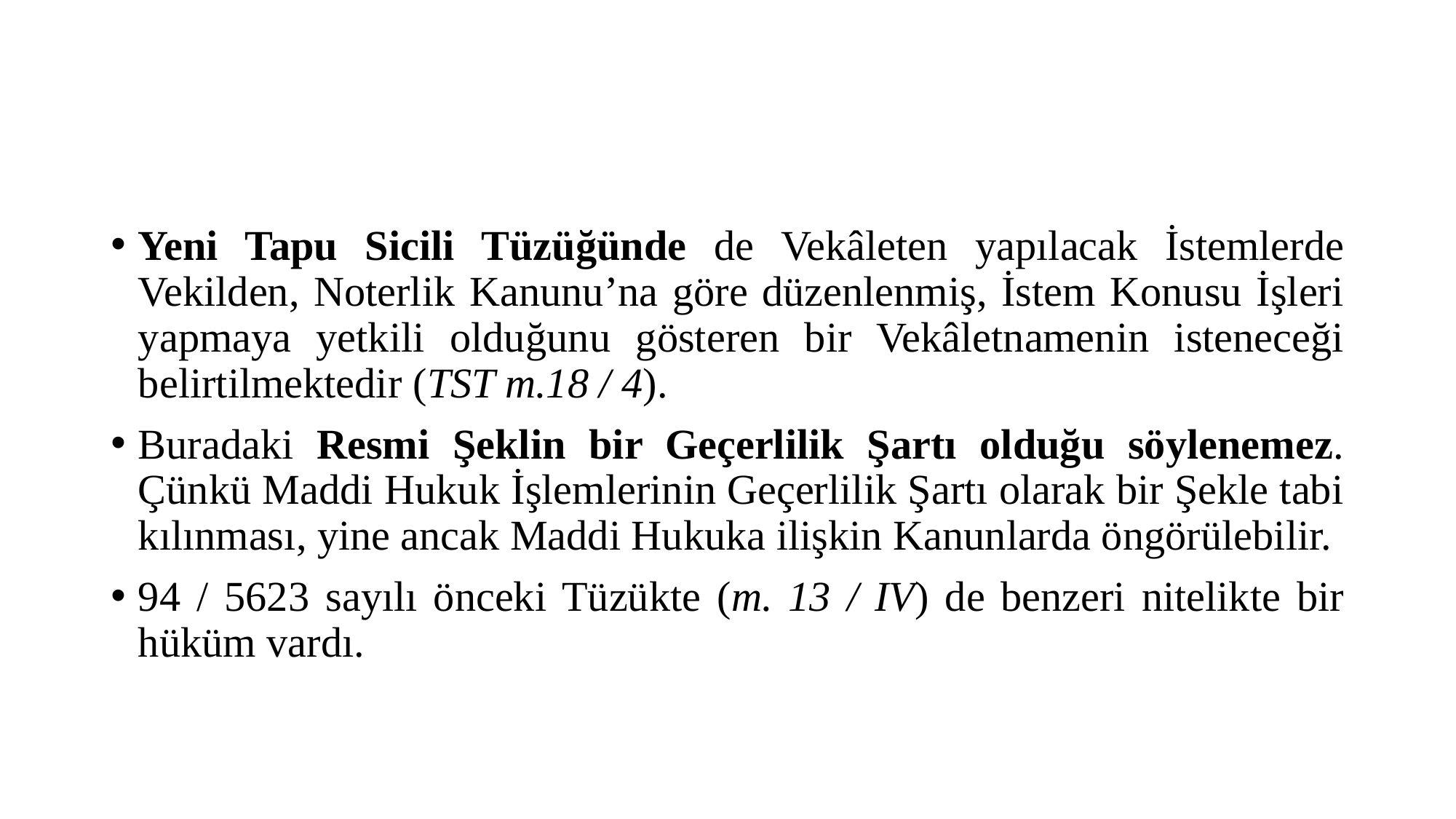

#
Yeni Tapu Sicili Tüzüğünde de Vekâleten yapılacak İstemlerde Vekilden, Noterlik Kanunu’na göre düzenlenmiş, İstem Konusu İşleri yapmaya yetkili olduğunu gösteren bir Vekâletnamenin isteneceği belirtilmektedir (TST m.18 / 4).
Buradaki Resmi Şeklin bir Geçerlilik Şartı olduğu söylenemez. Çünkü Maddi Hukuk İşlemlerinin Geçerlilik Şartı olarak bir Şekle tabi kılınması, yine ancak Maddi Hukuka ilişkin Kanunlarda öngörülebilir.
94 / 5623 sayılı önceki Tüzükte (m. 13 / IV) de benzeri nitelikte bir hüküm vardı.